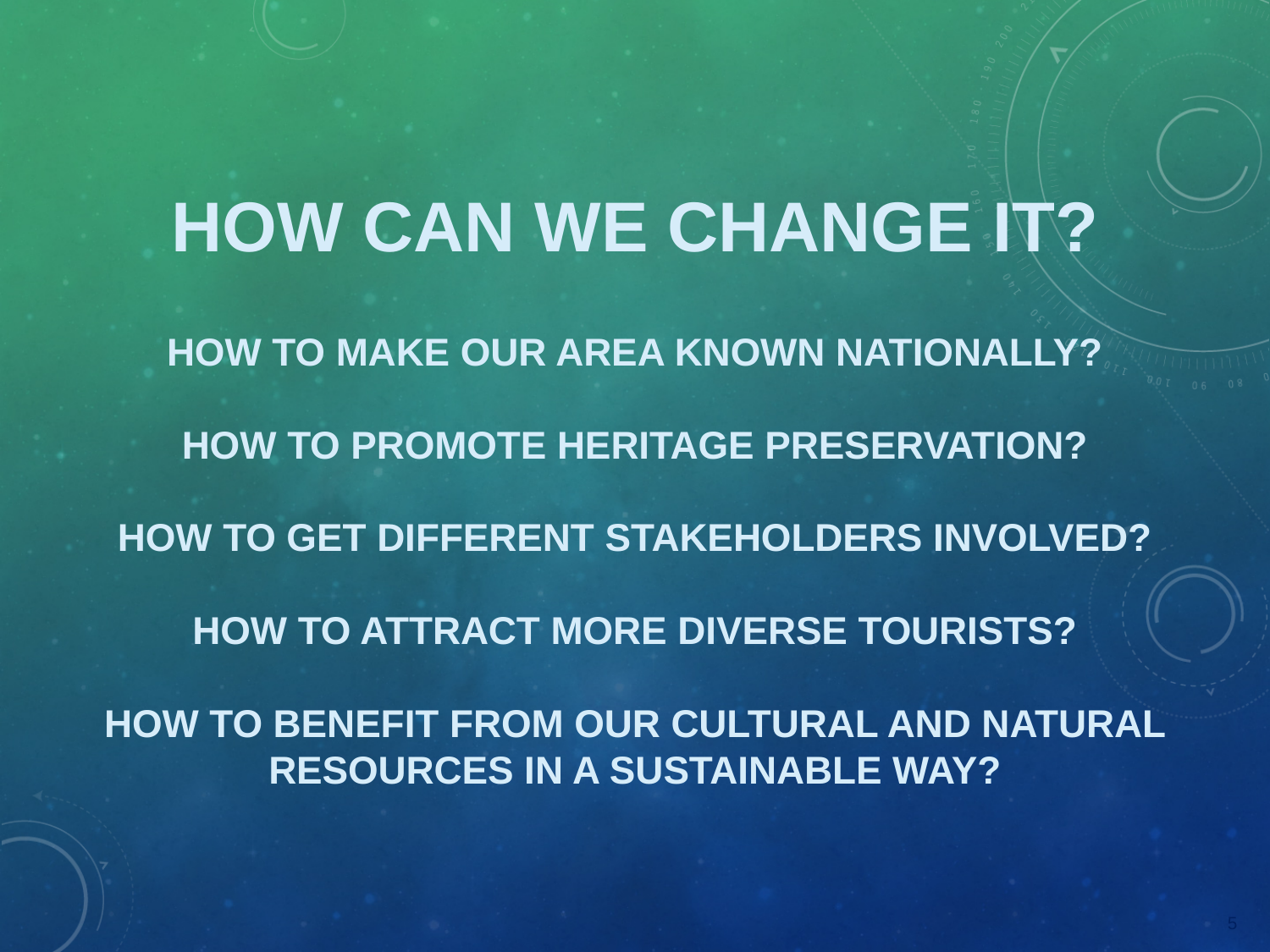

HOW CAN WE CHANGE IT?
# HOW TO MAKE OUR AREA KNOWN NATIONALLY? HOW TO PROMOTE HERITAGE PRESERVATION? HOW TO GET DIFFERENT STAKEHOLDERS INVOLVED? HOW TO ATTRACT MORE DIVERSE TOURISTS? HOW TO BENEFIT FROM OUR CULTURAL AND NATURAL RESOURCES IN A SUSTAINABLE WAY?
5